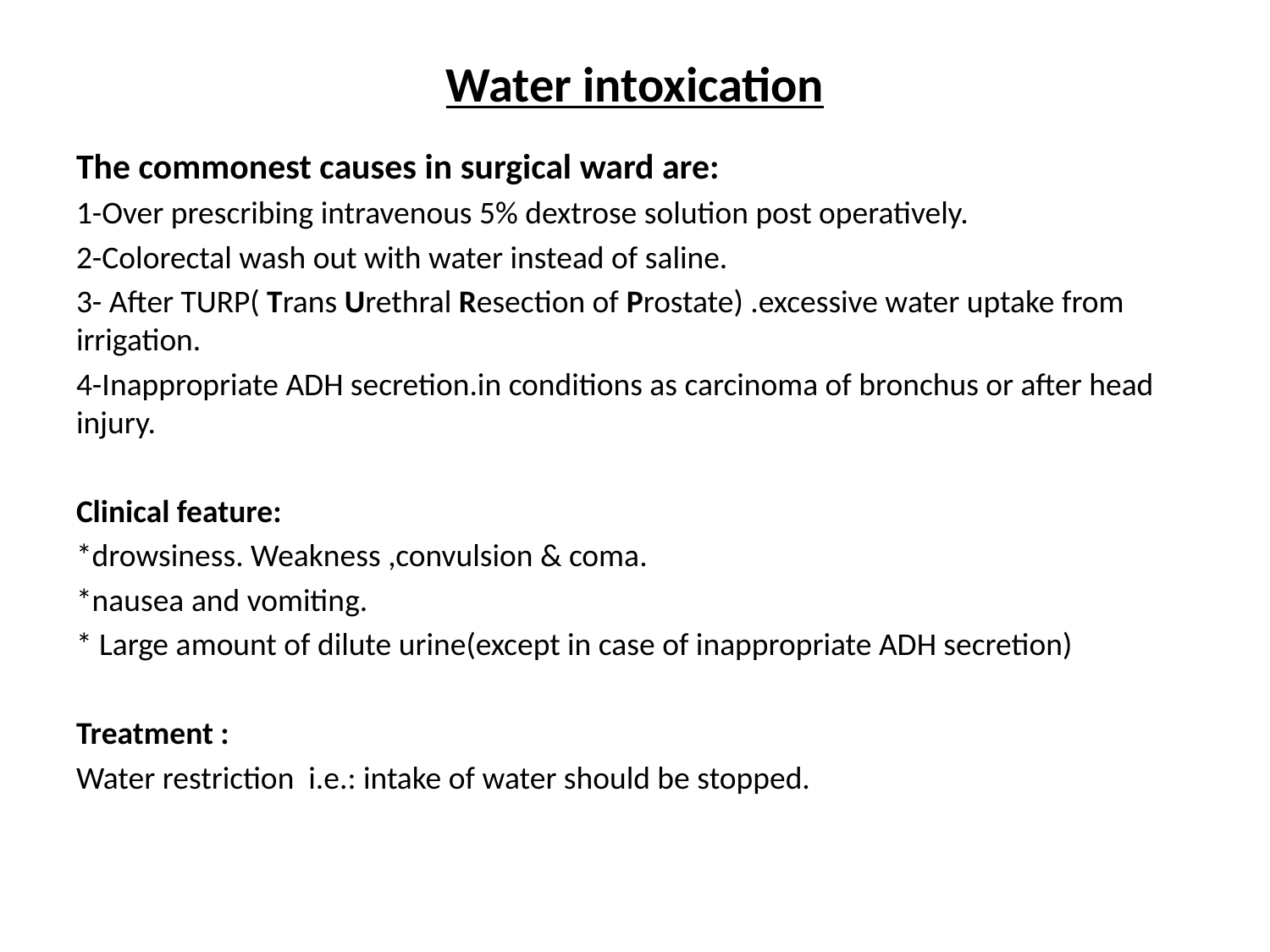

# Water intoxication
The commonest causes in surgical ward are:
1-Over prescribing intravenous 5% dextrose solution post operatively.
2-Colorectal wash out with water instead of saline.
3- After TURP( Trans Urethral Resection of Prostate) .excessive water uptake from irrigation.
4-Inappropriate ADH secretion.in conditions as carcinoma of bronchus or after head injury.

Clinical feature:
*drowsiness. Weakness ,convulsion & coma.
*nausea and vomiting.
* Large amount of dilute urine(except in case of inappropriate ADH secretion)

Treatment :
Water restriction  i.e.: intake of water should be stopped.